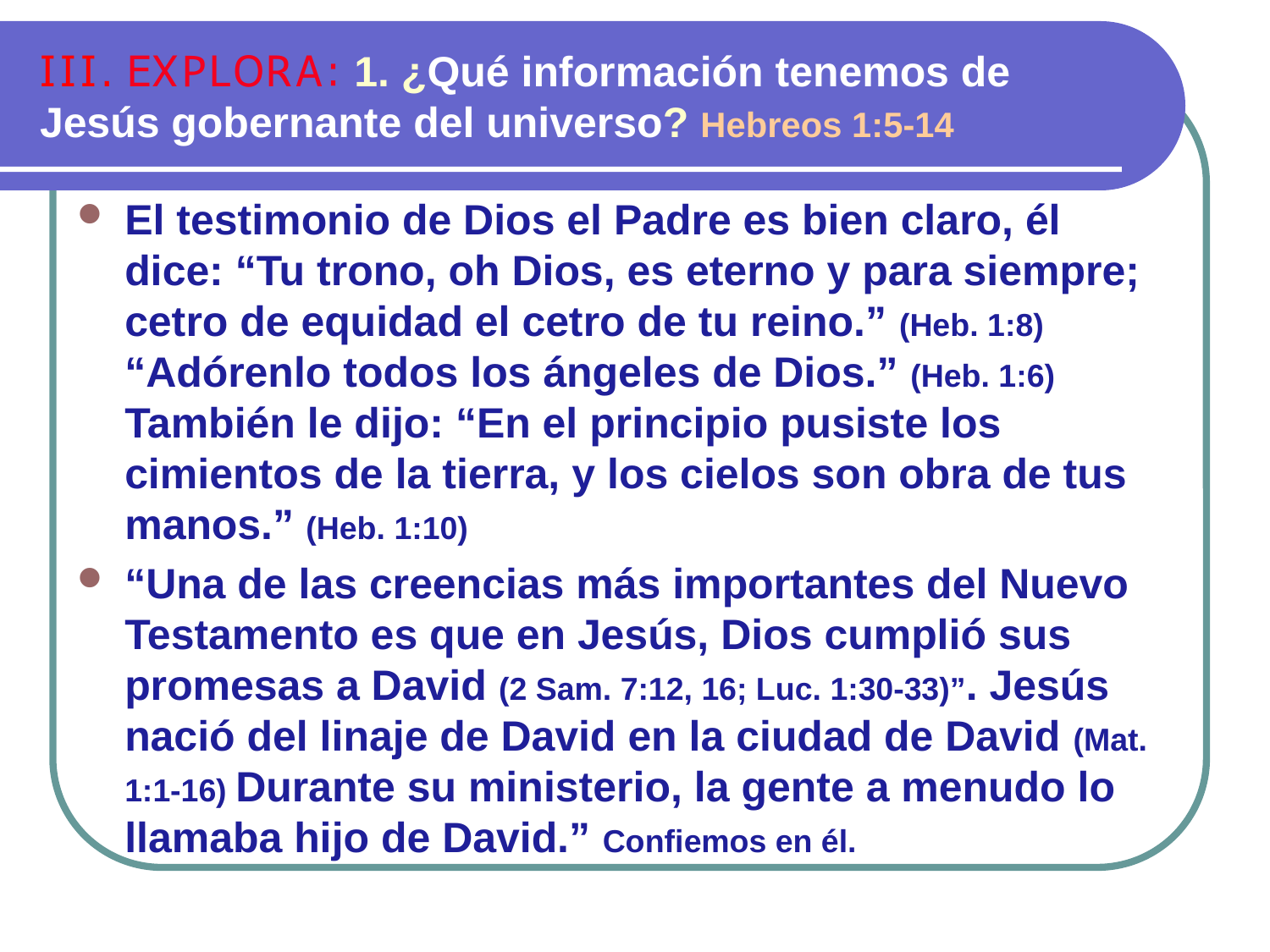

# III. EXPLORA: 1. ¿Qué información tenemos de Jesús gobernante del universo? Hebreos 1:5-14
El testimonio de Dios el Padre es bien claro, él dice: “Tu trono, oh Dios, es eterno y para siempre; cetro de equidad el cetro de tu reino.” (Heb. 1:8) “Adórenlo todos los ángeles de Dios.” (Heb. 1:6) También le dijo: “En el principio pusiste los cimientos de la tierra, y los cielos son obra de tus manos.” (Heb. 1:10)
“Una de las creencias más importantes del Nuevo Testamento es que en Jesús, Dios cumplió sus promesas a David (2 Sam. 7:12, 16; Luc. 1:30-33)”. Jesús nació del linaje de David en la ciudad de David (Mat. 1:1-16) Durante su ministerio, la gente a menudo lo llamaba hijo de David.” Confiemos en él.